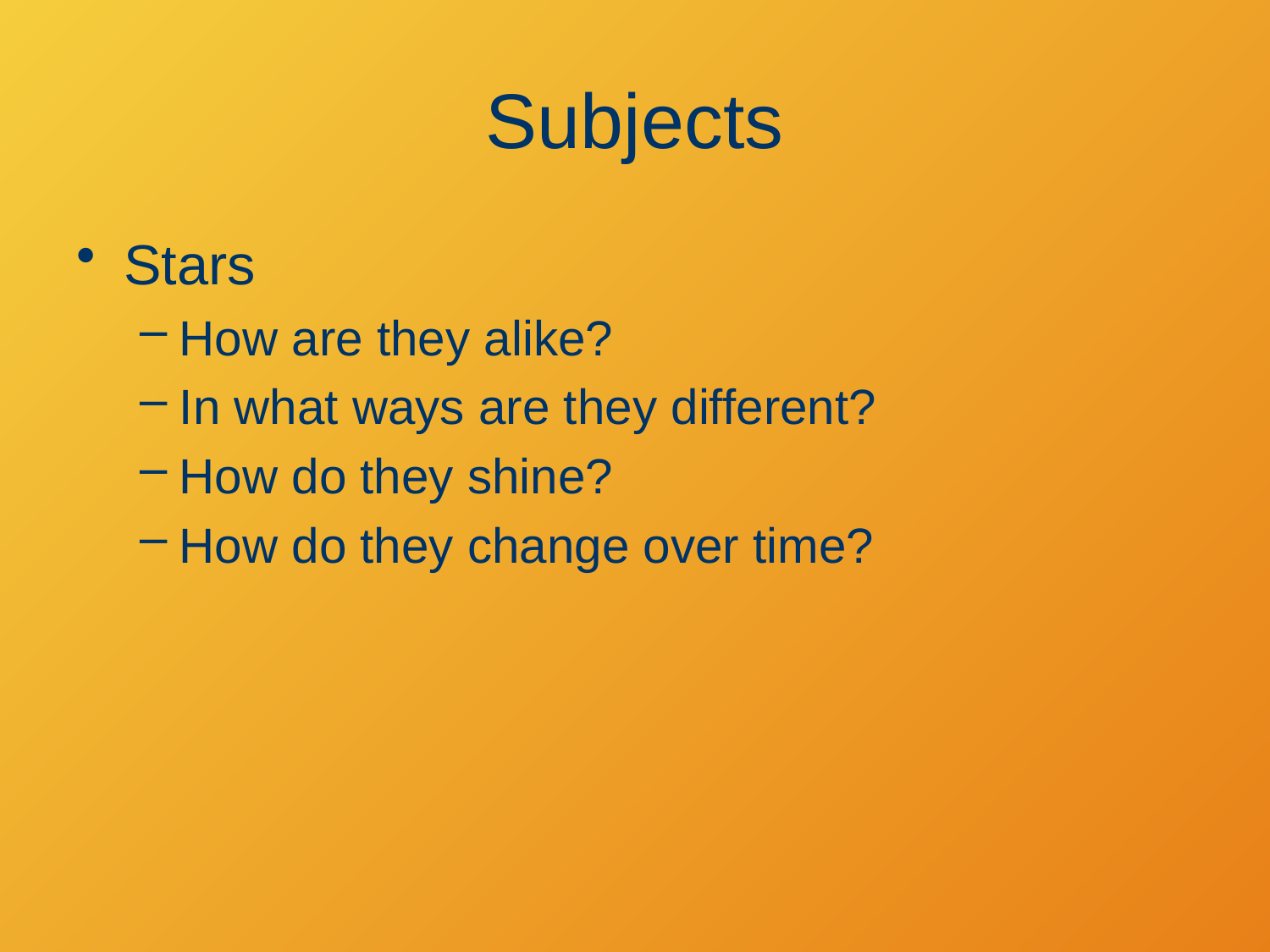

# Subjects
Stars
How are they alike?
In what ways are they different?
How do they shine?
How do they change over time?